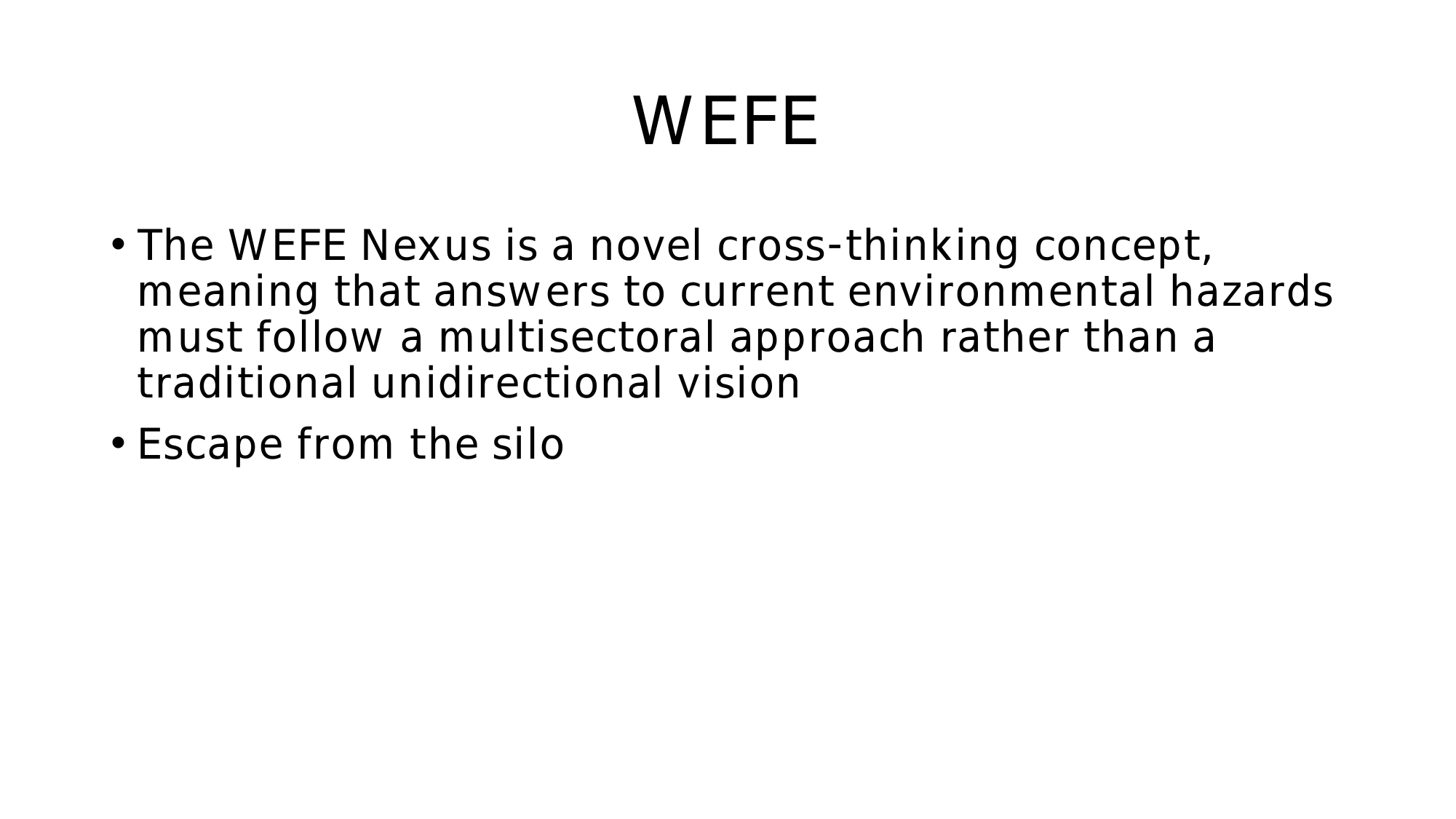

# WEFE
The WEFE Nexus is a novel cross-thinking concept, meaning that answers to current environmental hazards must follow a multisectoral approach rather than a traditional unidirectional vision
Escape from the silo